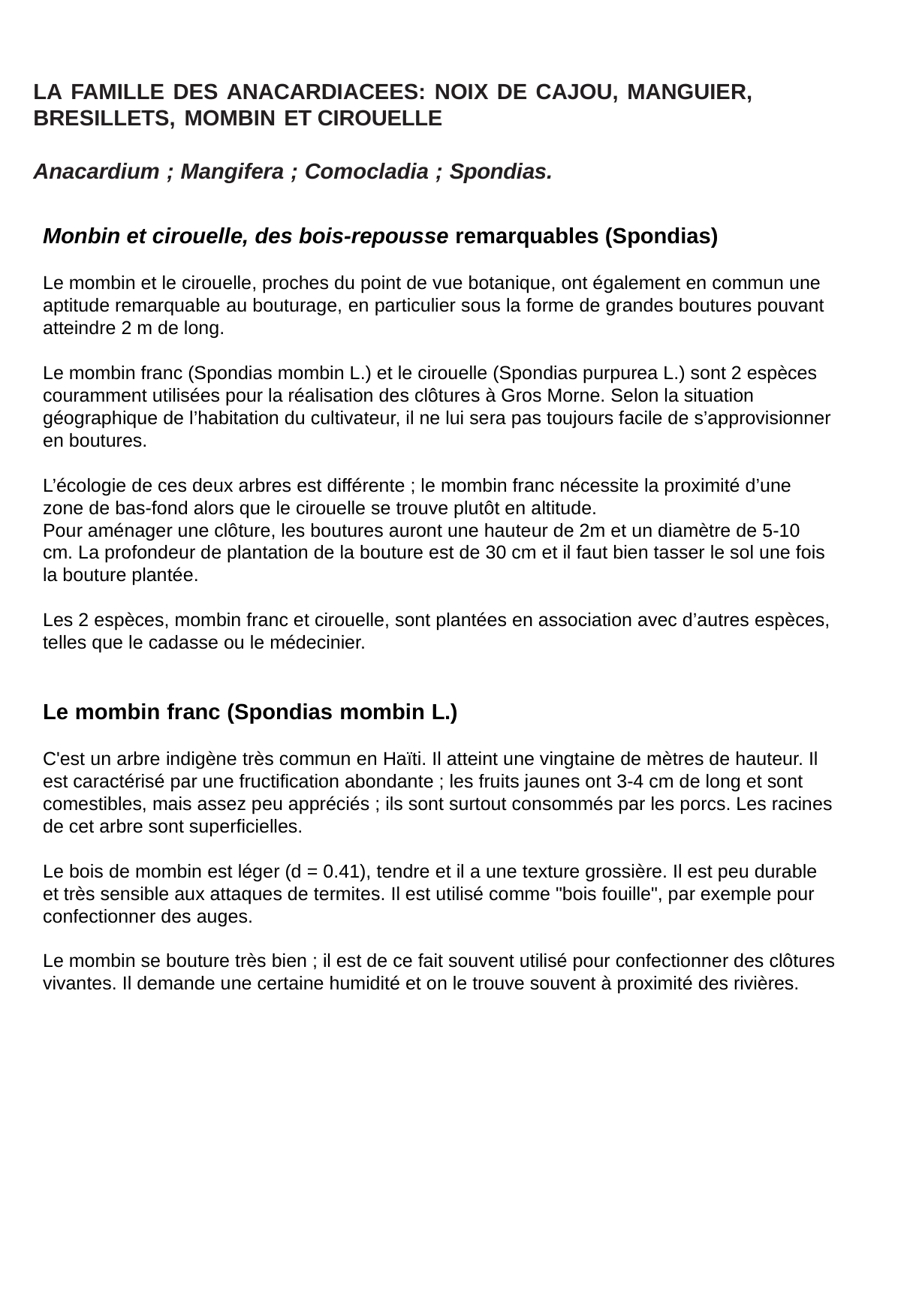

LA FAMILLE DES ANACARDIACEES: NOIX DE CAJOU, MANGUIER, BRESILLETS, MOMBIN ET CIROUELLE

Anacardium ; Mangifera ; Comocladia ; Spondias.
Monbin et cirouelle, des bois-repousse remarquables (Spondias)

Le mombin et le cirouelle, proches du point de vue botanique, ont également en commun une aptitude remarquable au bouturage, en particulier sous la forme de grandes boutures pouvant atteindre 2 m de long.

Le mombin franc (Spondias mombin L.) et le cirouelle (Spondias purpurea L.) sont 2 espèces couramment utilisées pour la réalisation des clôtures à Gros Morne. Selon la situation géographique de l’habitation du cultivateur, il ne lui sera pas toujours facile de s’approvisionner en boutures.

L’écologie de ces deux arbres est différente ; le mombin franc nécessite la proximité d’une zone de bas-fond alors que le cirouelle se trouve plutôt en altitude.
Pour aménager une clôture, les boutures auront une hauteur de 2m et un diamètre de 5-10 cm. La profondeur de plantation de la bouture est de 30 cm et il faut bien tasser le sol une fois la bouture plantée.

Les 2 espèces, mombin franc et cirouelle, sont plantées en association avec d’autres espèces, telles que le cadasse ou le médecinier.

Le mombin franc (Spondias mombin L.)

C'est un arbre indigène très commun en Haïti. Il atteint une vingtaine de mètres de hauteur. Il est caractérisé par une fructification abondante ; les fruits jaunes ont 3-4 cm de long et sont comestibles, mais assez peu appréciés ; ils sont surtout consommés par les porcs. Les racines de cet arbre sont superficielles.

Le bois de mombin est léger (d = 0.41), tendre et il a une texture grossière. Il est peu durable et très sensible aux attaques de termites. Il est utilisé comme "bois fouille", par exemple pour confectionner des auges.

Le mombin se bouture très bien ; il est de ce fait souvent utilisé pour confectionner des clôtures vivantes. Il demande une certaine humidité et on le trouve souvent à proximité des rivières.